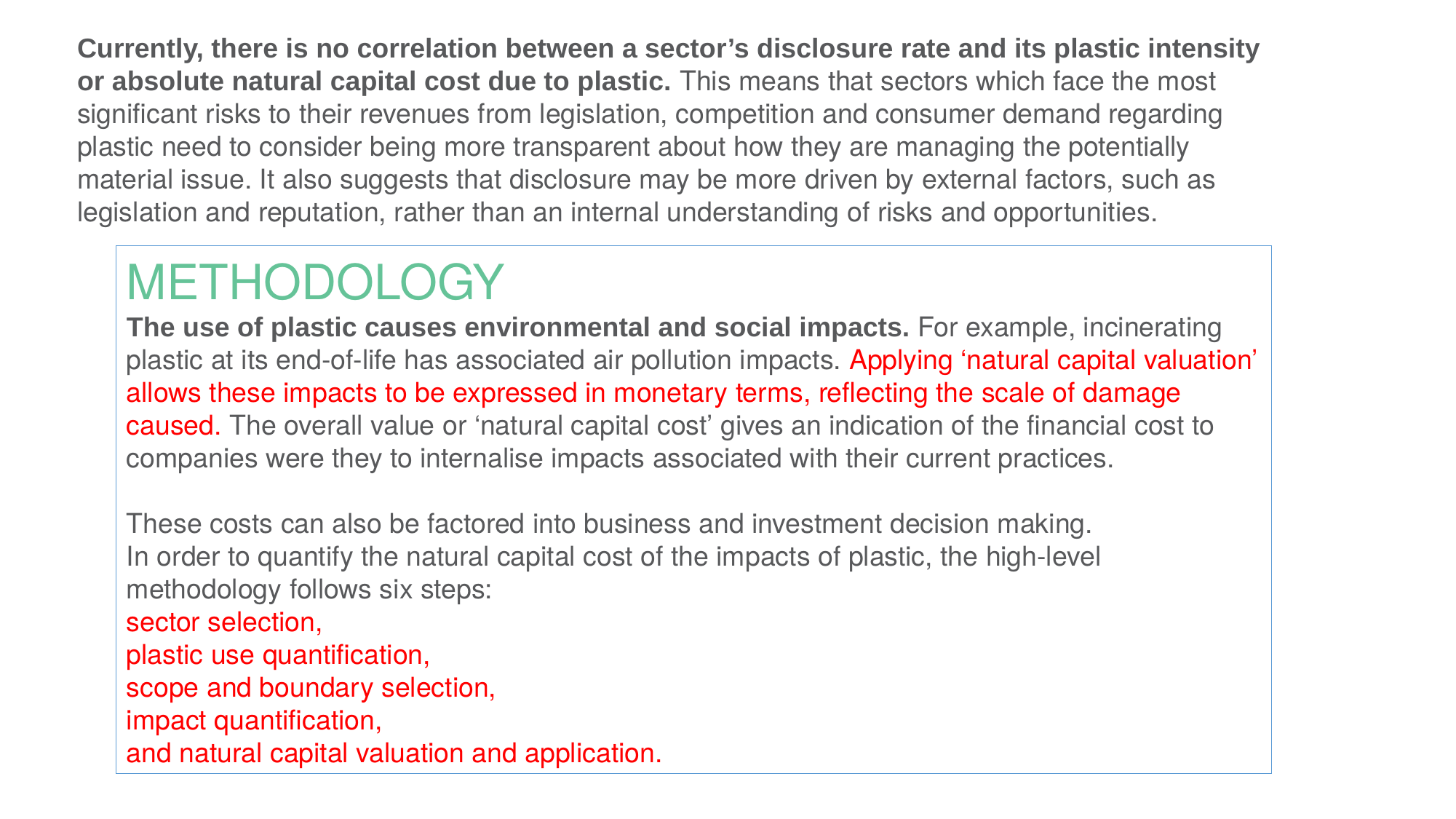

Currently, there is no correlation between a sector’s disclosure rate and its plastic intensity
or absolute natural capital cost due to plastic. This means that sectors which face the most
significant risks to their revenues from legislation, competition and consumer demand regarding
plastic need to consider being more transparent about how they are managing the potentially
material issue. It also suggests that disclosure may be more driven by external factors, such as
legislation and reputation, rather than an internal understanding of risks and opportunities.
METHODOLOGY
The use of plastic causes environmental and social impacts. For example, incinerating plastic at its end-of-life has associated air pollution impacts. Applying ‘natural capital valuation’ allows these impacts to be expressed in monetary terms, reflecting the scale of damage caused. The overall value or ‘natural capital cost’ gives an indication of the financial cost to companies were they to internalise impacts associated with their current practices.

These costs can also be factored into business and investment decision making.
In order to quantify the natural capital cost of the impacts of plastic, the high-level methodology follows six steps:
sector selection,
plastic use quantification,
scope and boundary selection,
impact quantification,
and natural capital valuation and application.